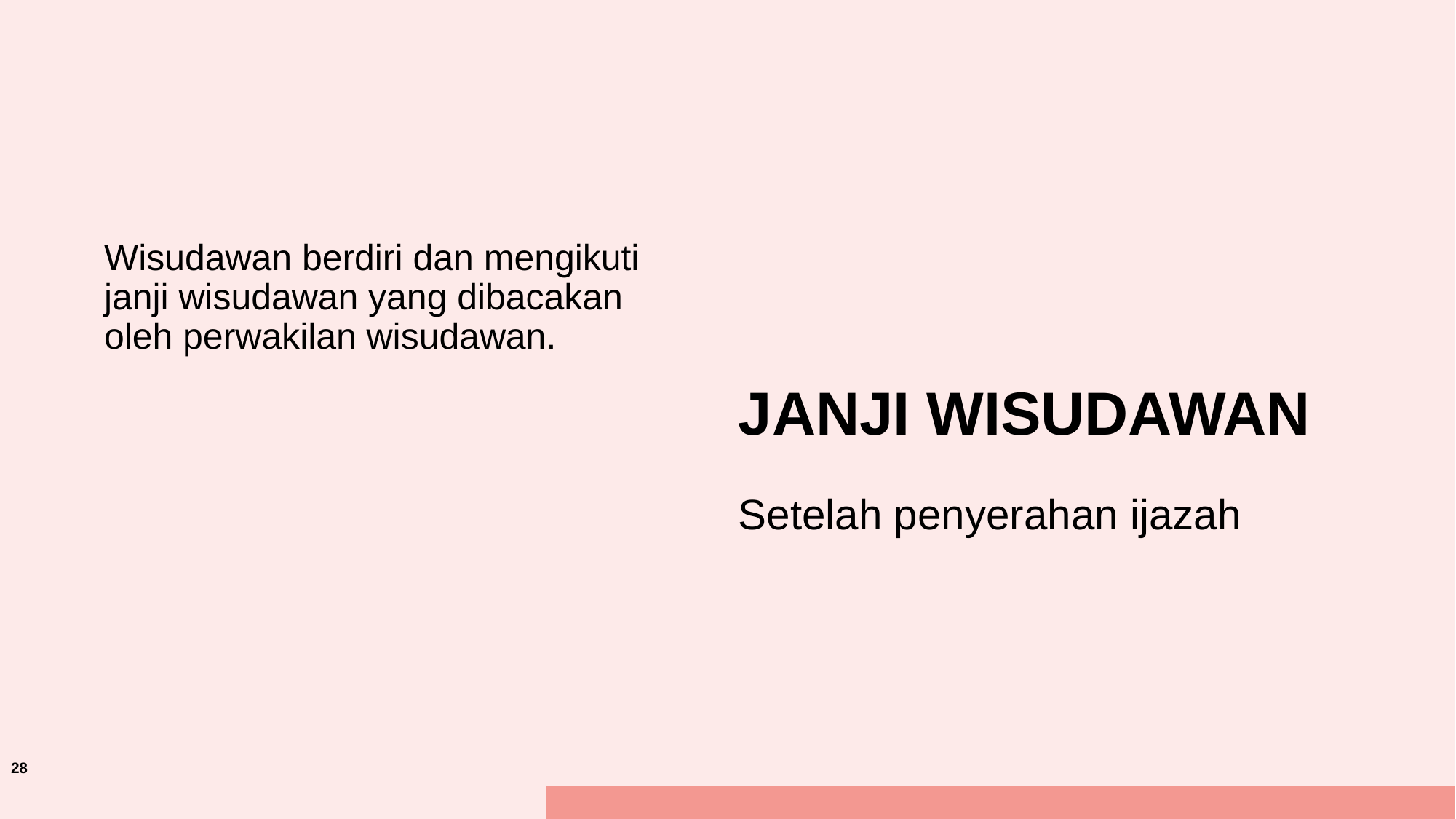

# JANJI WISUDAWAN
Wisudawan berdiri dan mengikuti janji wisudawan yang dibacakan oleh perwakilan wisudawan.
Setelah penyerahan ijazah
28